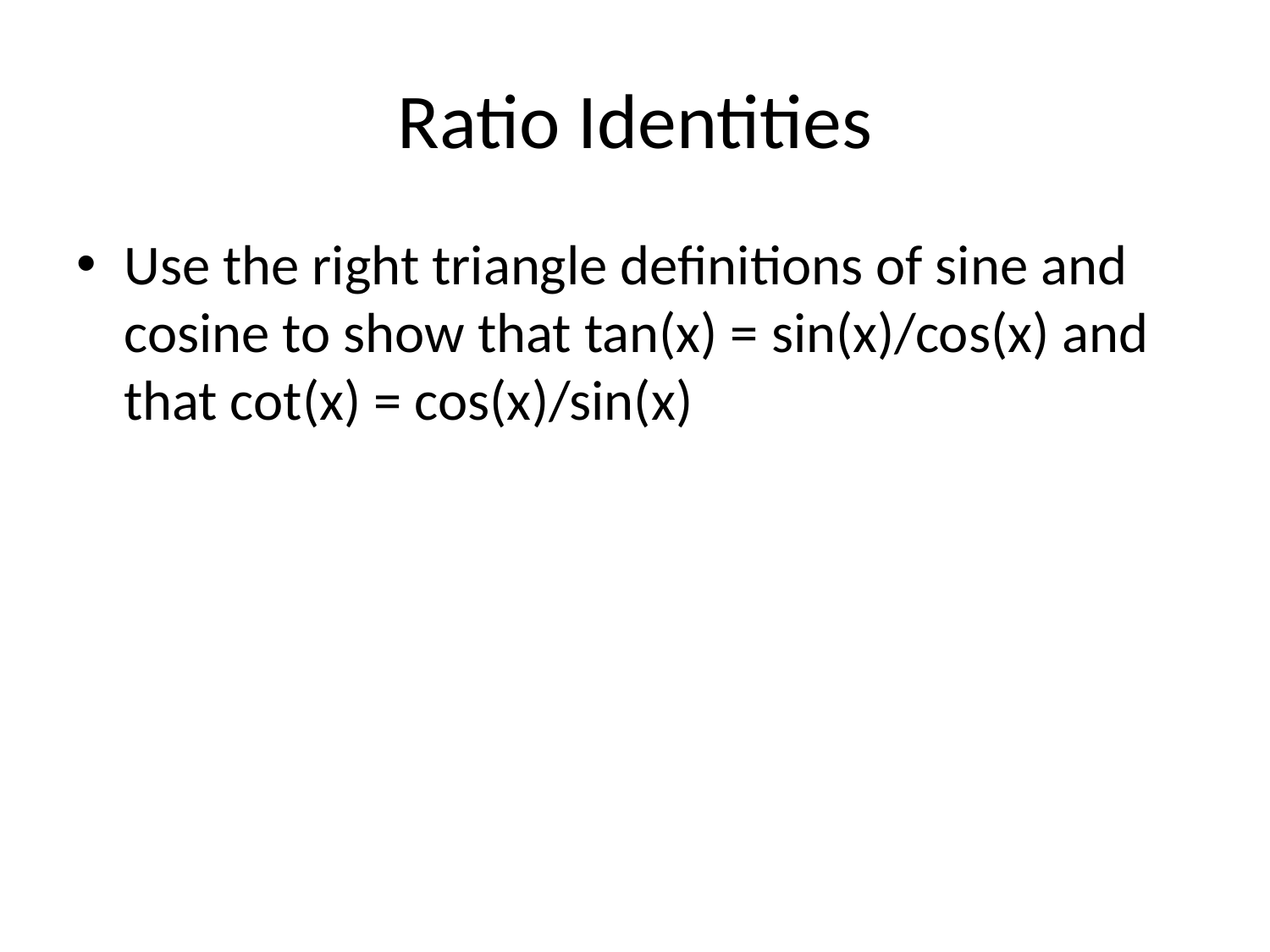

# Ratio Identities
Use the right triangle definitions of sine and cosine to show that tan(x) = sin(x)/cos(x) and that cot(x) = cos(x)/sin(x)